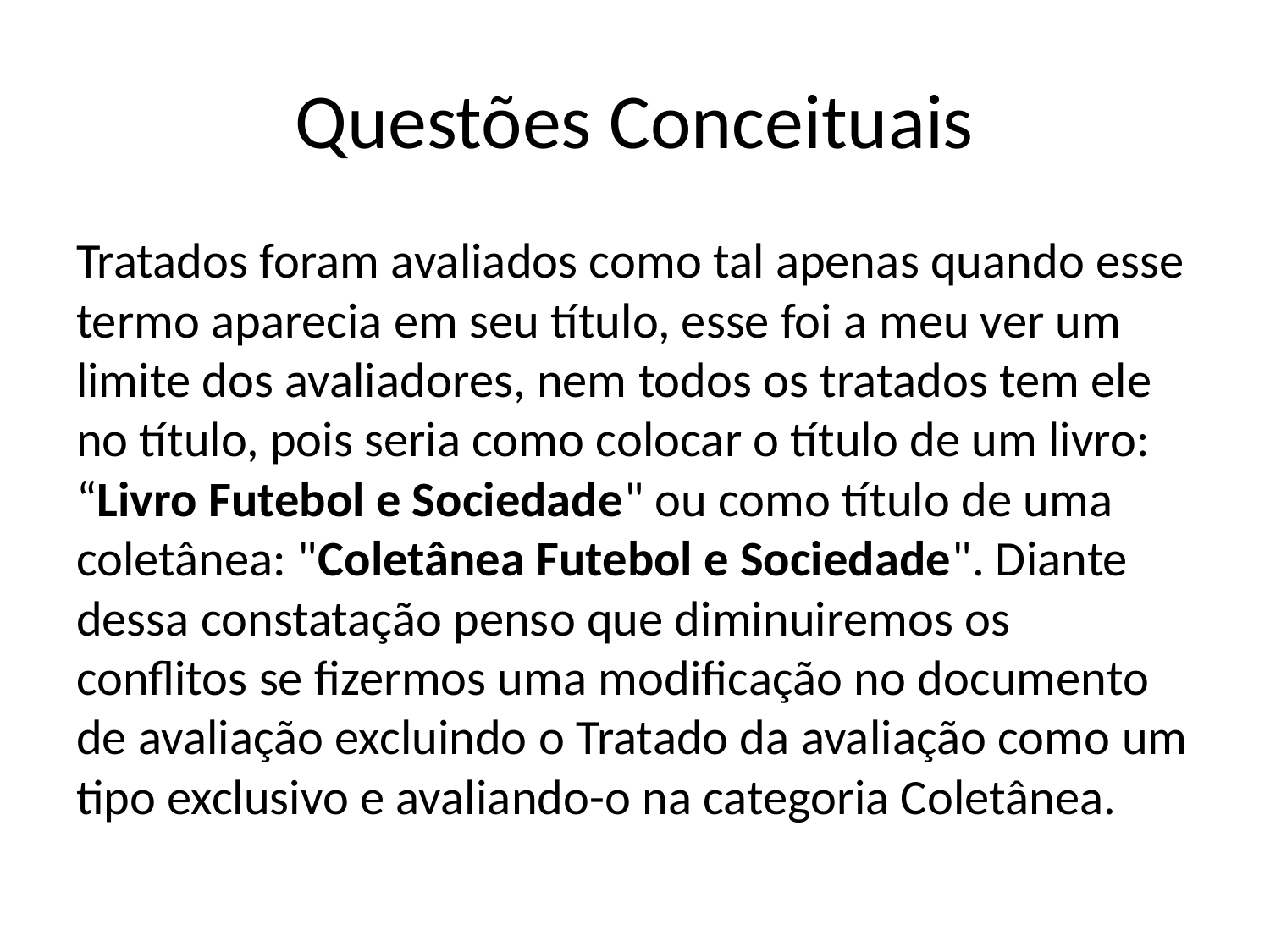

# Questões Conceituais
Tratados foram avaliados como tal apenas quando esse termo aparecia em seu título, esse foi a meu ver um limite dos avaliadores, nem todos os tratados tem ele no título, pois seria como colocar o título de um livro: “Livro Futebol e Sociedade" ou como título de uma coletânea: "Coletânea Futebol e Sociedade". Diante dessa constatação penso que diminuiremos os conflitos se fizermos uma modificação no documento de avaliação excluindo o Tratado da avaliação como um tipo exclusivo e avaliando-o na categoria Coletânea.